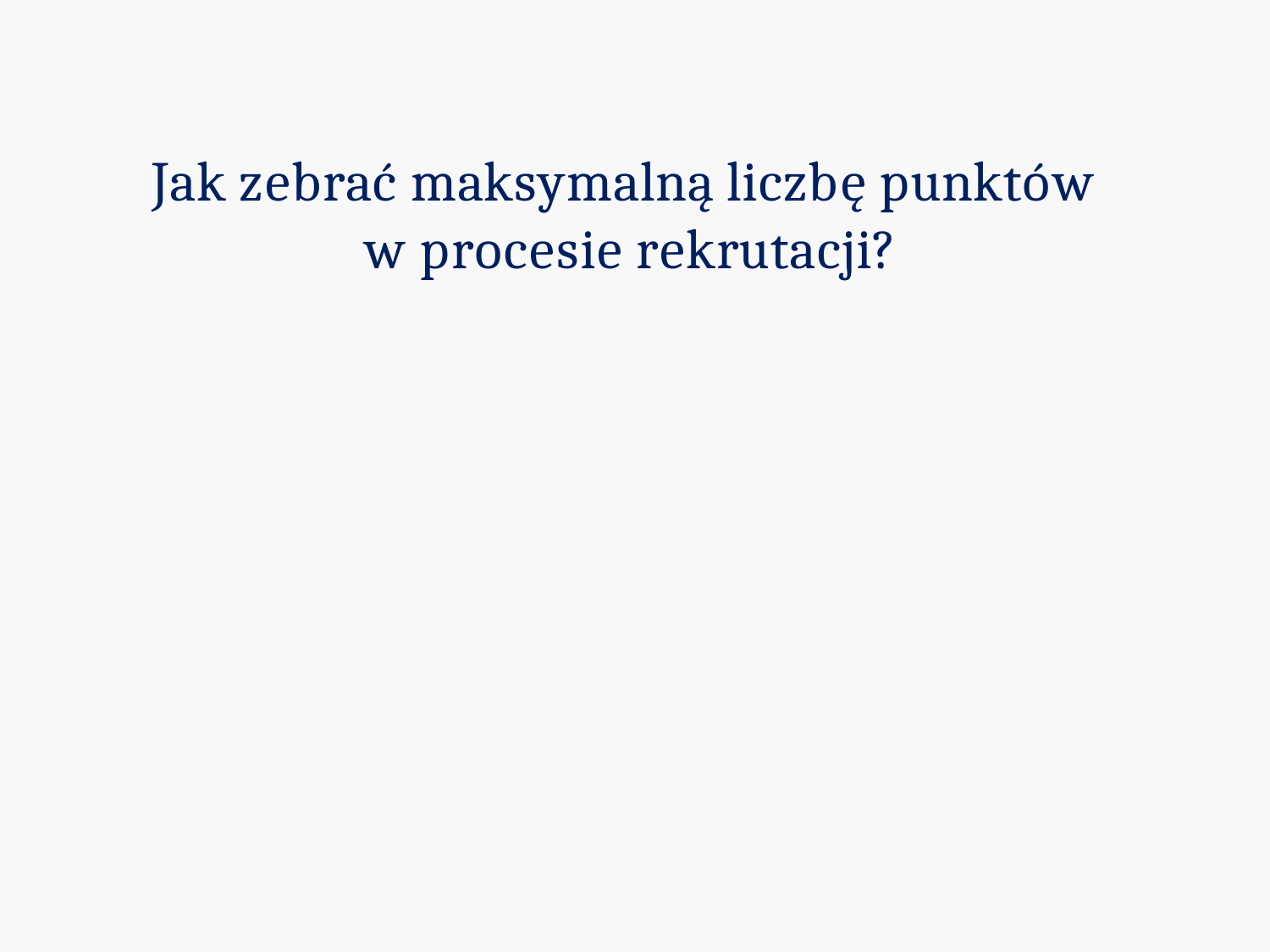

Jak zebrać maksymalną liczbę punktów
w procesie rekrutacji?